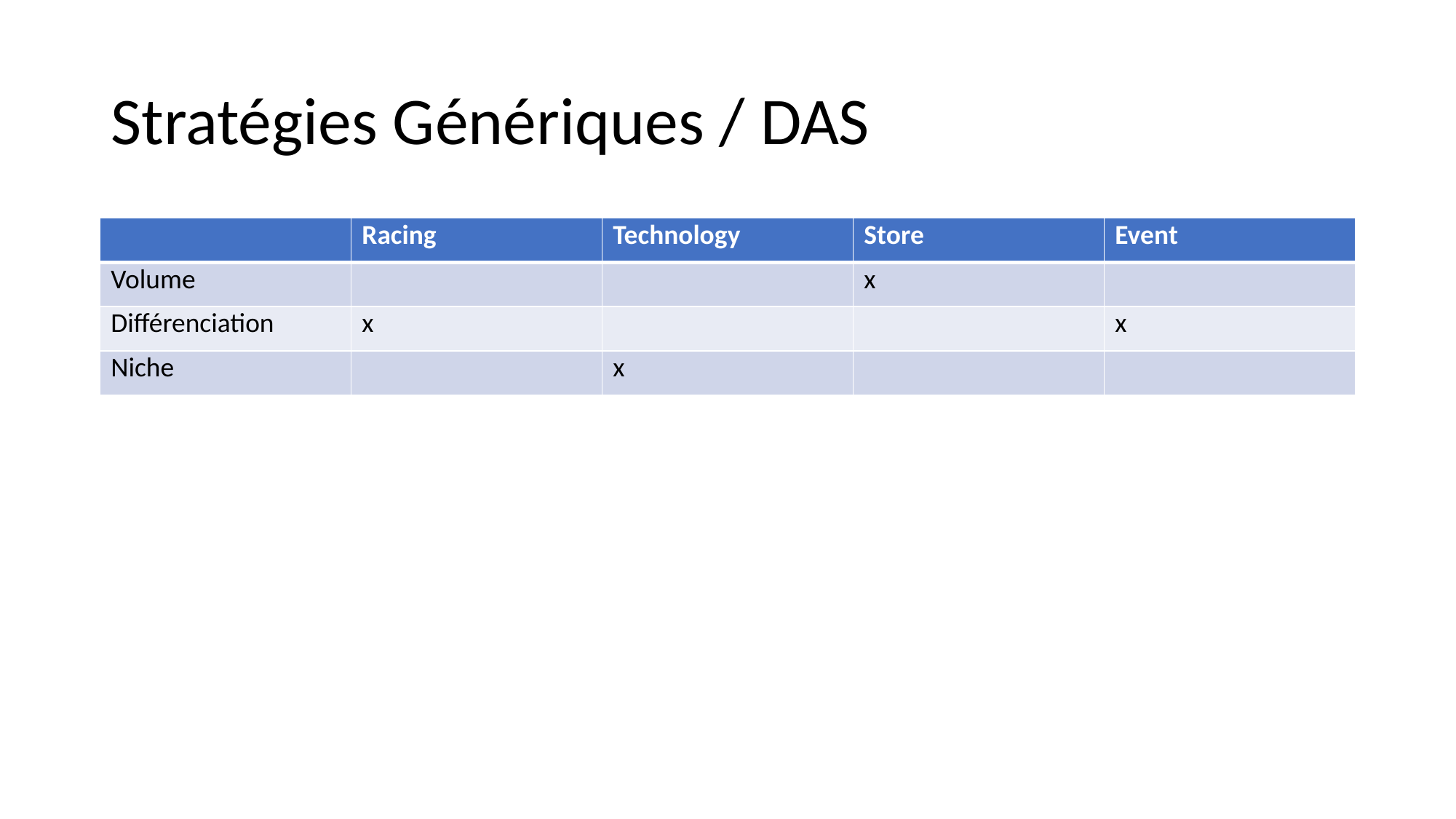

# Stratégies Génériques / DAS
|  | Racing | Technology | Store | Event |
| --- | --- | --- | --- | --- |
| Volume |  |  | x |  |
| Différenciation | x |  |  | x |
| Niche |  | x |  |  |